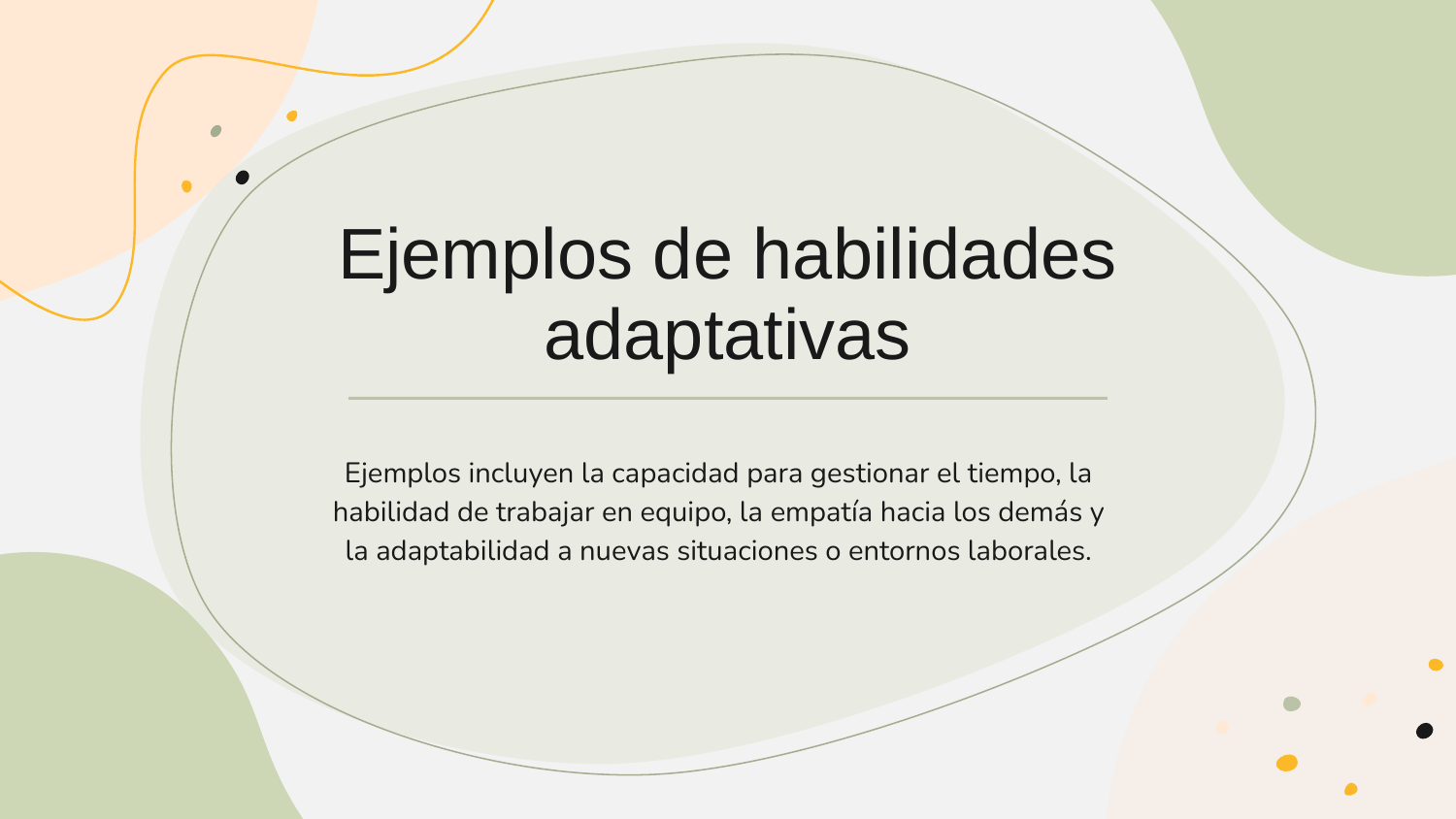

# Ejemplos de habilidades adaptativas
Ejemplos incluyen la capacidad para gestionar el tiempo, la habilidad de trabajar en equipo, la empatía hacia los demás y la adaptabilidad a nuevas situaciones o entornos laborales.